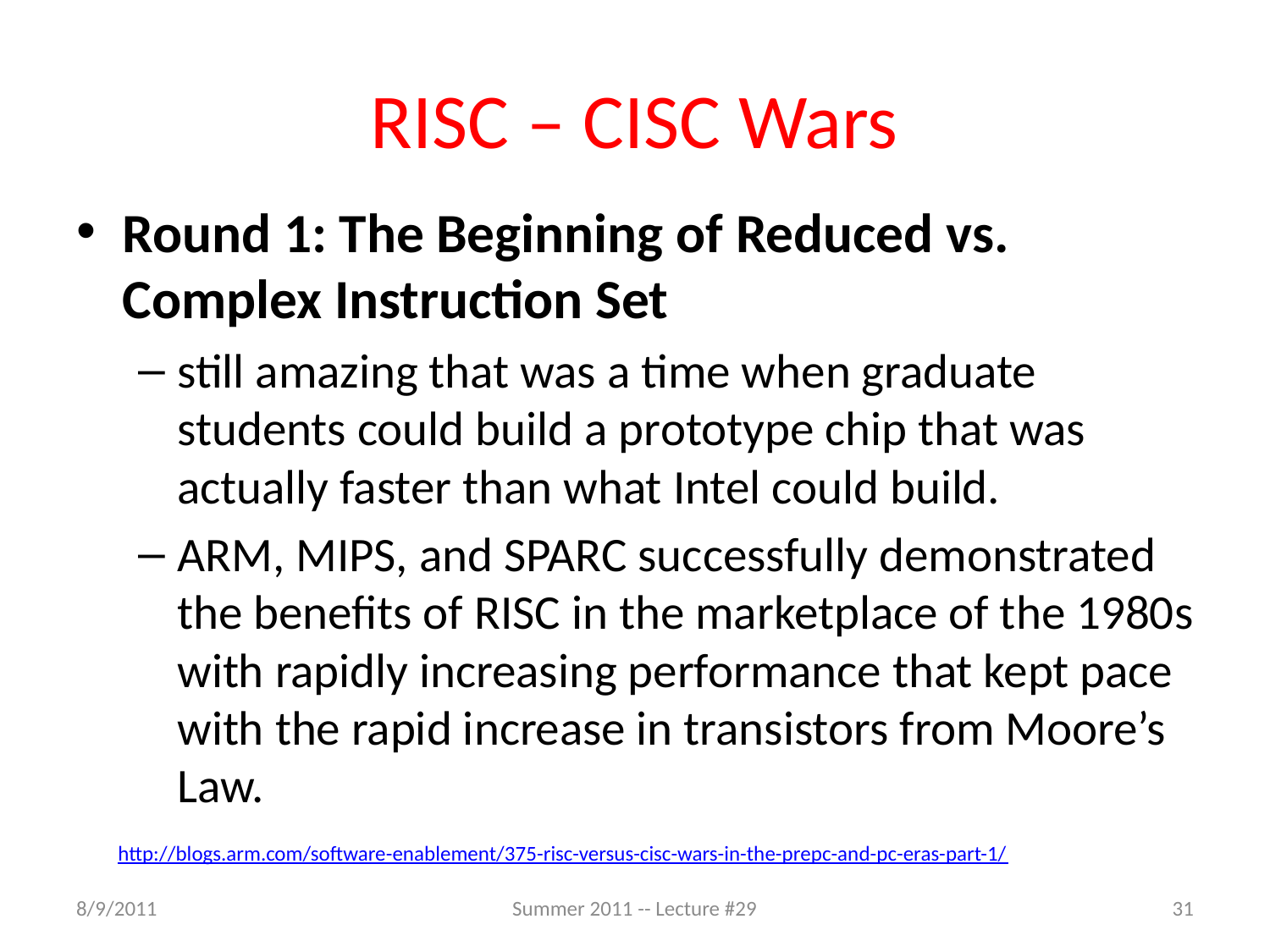

# RISC – CISC Wars
Round 1: The Beginning of Reduced vs. Complex Instruction Set
still amazing that was a time when graduate students could build a prototype chip that was actually faster than what Intel could build.
ARM, MIPS, and SPARC successfully demonstrated the benefits of RISC in the marketplace of the 1980s with rapidly increasing performance that kept pace with the rapid increase in transistors from Moore’s Law.
http://blogs.arm.com/software-enablement/375-risc-versus-cisc-wars-in-the-prepc-and-pc-eras-part-1/

8/9/2011
Summer 2011 -- Lecture #29
31